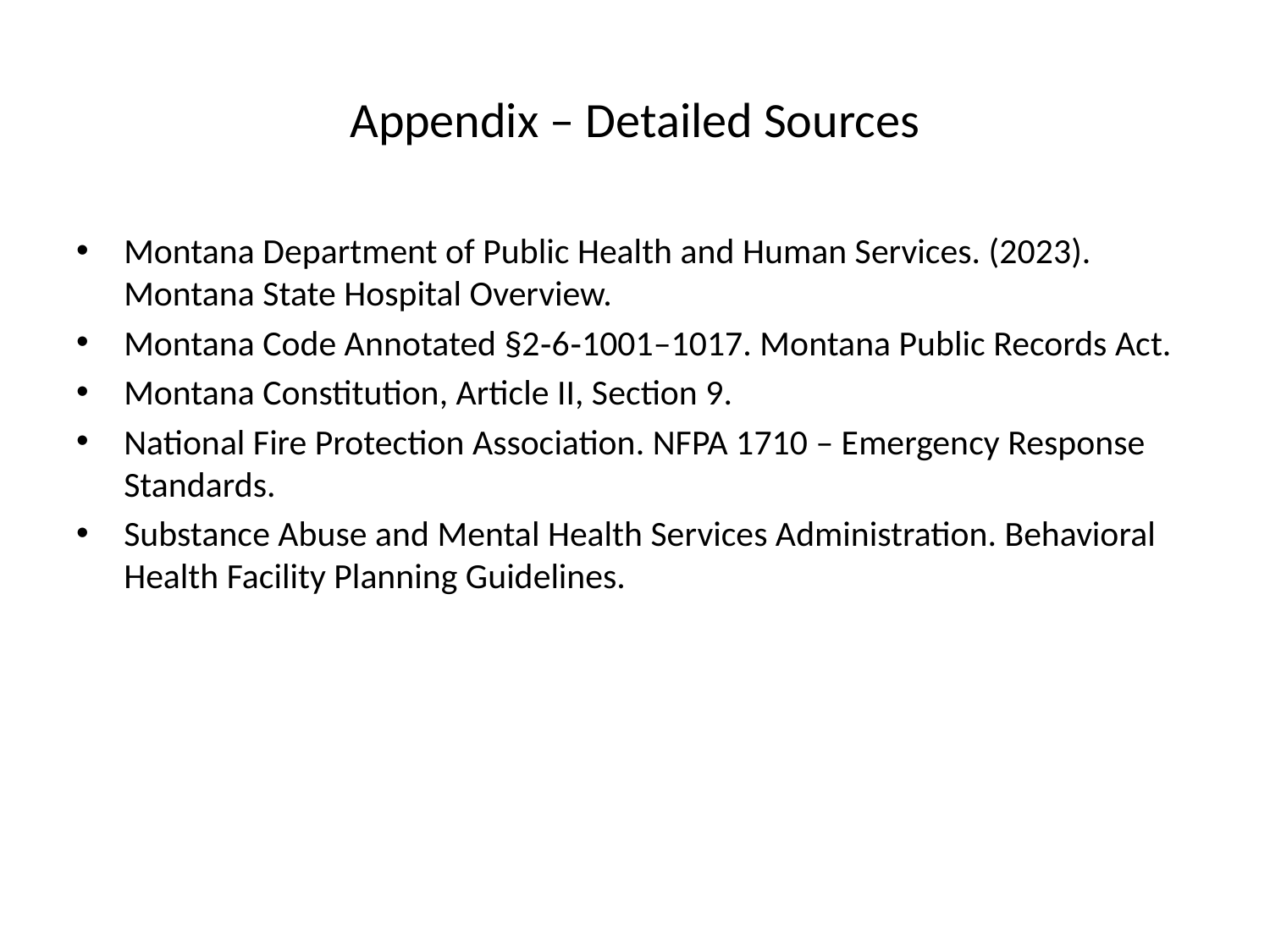

# Appendix – Detailed Sources
Montana Department of Public Health and Human Services. (2023). Montana State Hospital Overview.
Montana Code Annotated §2‑6‑1001–1017. Montana Public Records Act.
Montana Constitution, Article II, Section 9.
National Fire Protection Association. NFPA 1710 – Emergency Response Standards.
Substance Abuse and Mental Health Services Administration. Behavioral Health Facility Planning Guidelines.